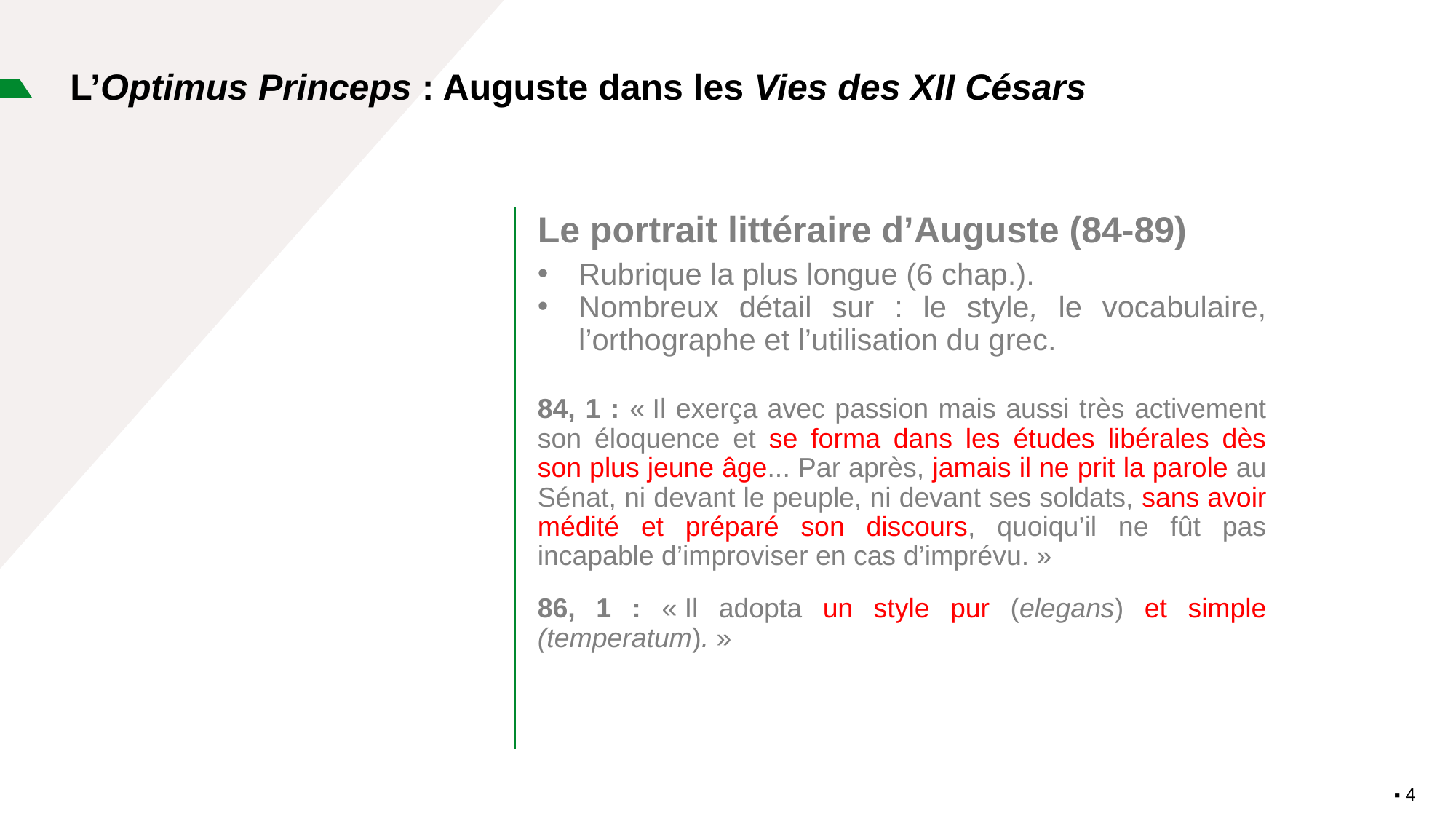

# L’Optimus Princeps : Auguste dans les Vies des XII Césars
Le portrait littéraire d’Auguste (84-89)
Rubrique la plus longue (6 chap.).
Nombreux détail sur : le style, le vocabulaire, l’orthographe et l’utilisation du grec.
84, 1 : « Il exerça avec passion mais aussi très activement son éloquence et se forma dans les études libérales dès son plus jeune âge... Par après, jamais il ne prit la parole au Sénat, ni devant le peuple, ni devant ses soldats, sans avoir médité et préparé son discours, quoiqu’il ne fût pas incapable d’improviser en cas d’imprévu. »
86, 1 : « Il adopta un style pur (elegans) et simple (temperatum). »

▪︎ 4